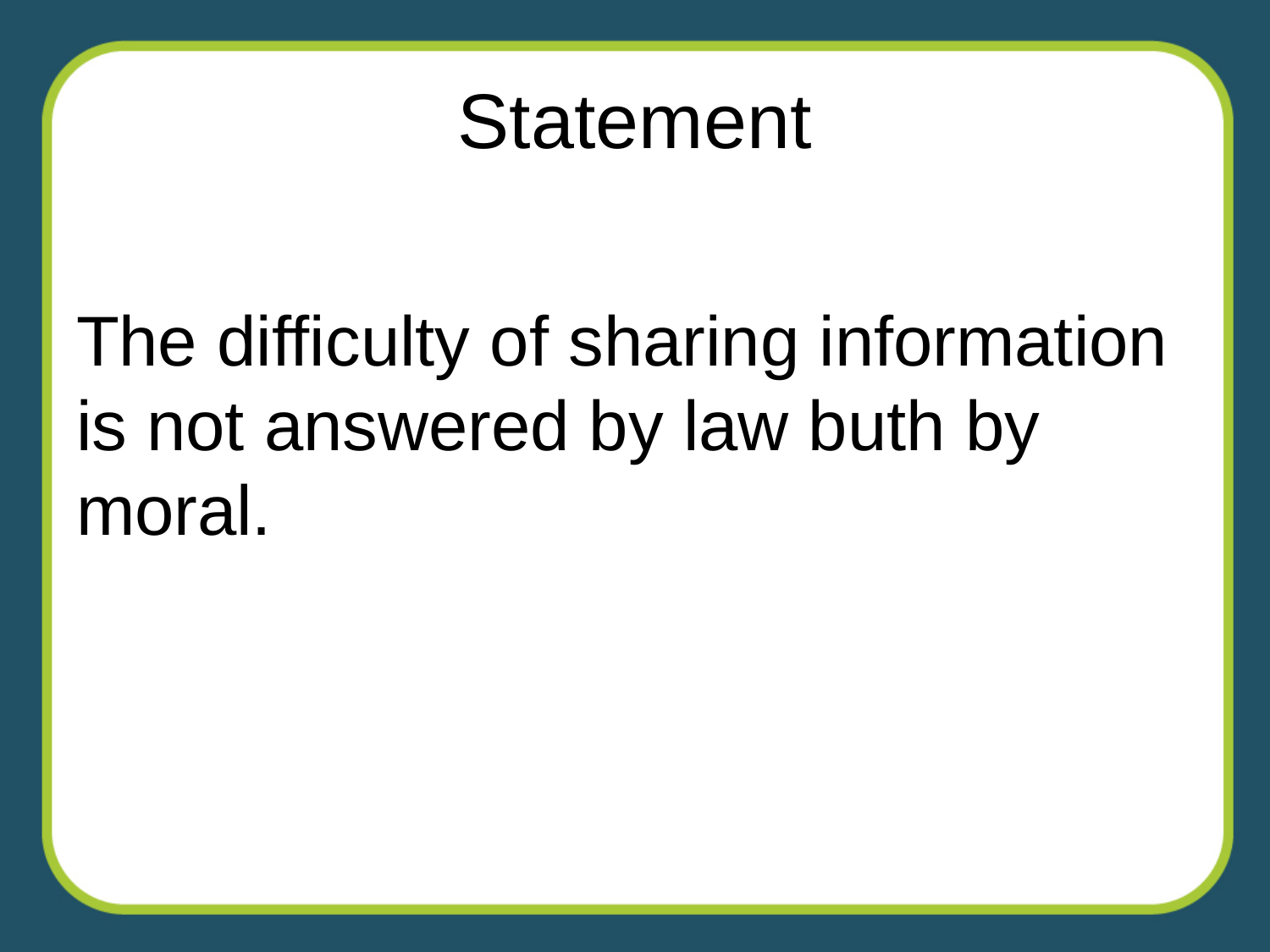

# Statement

The difficulty of sharing information is not answered by law buth by moral.